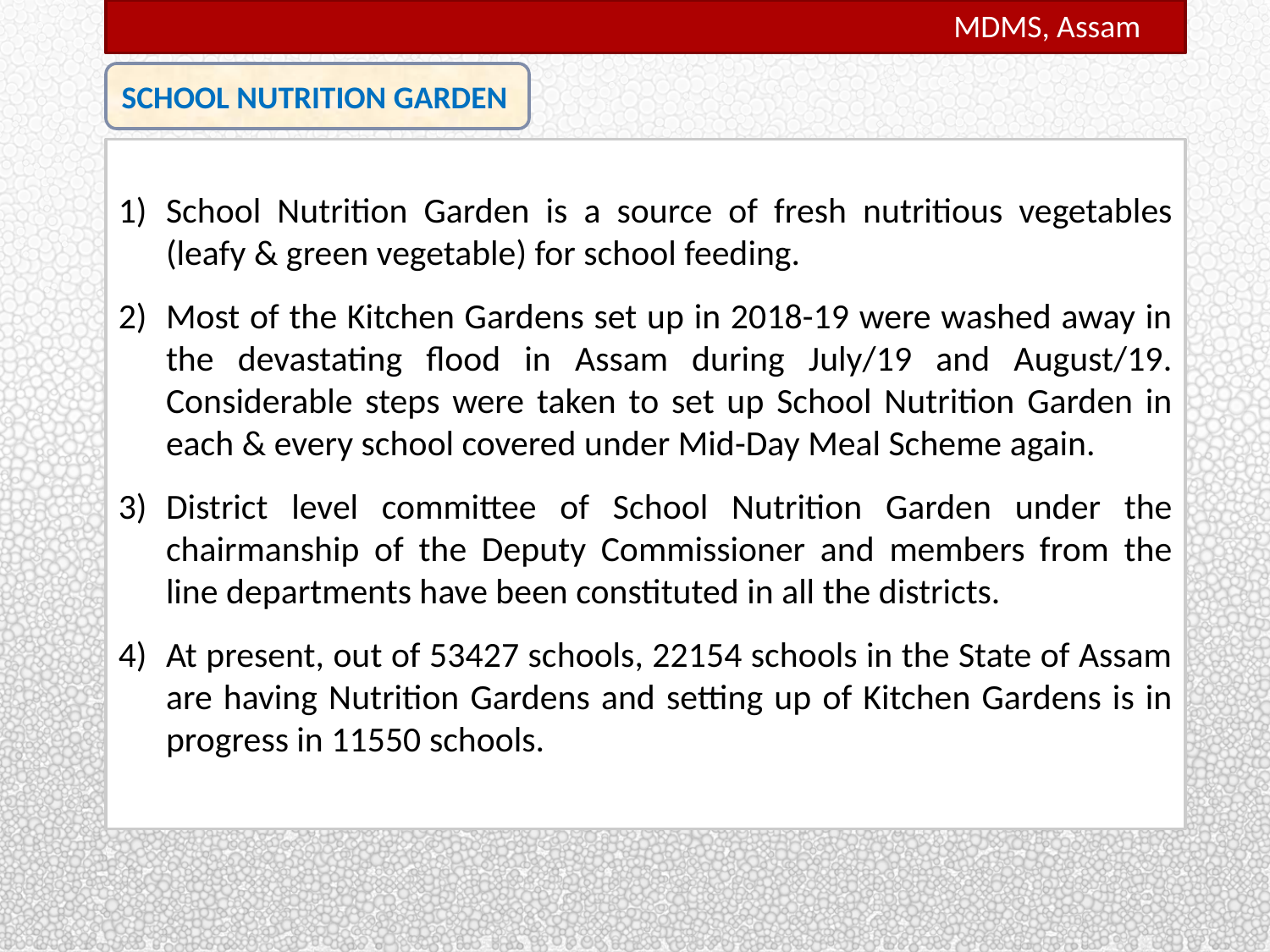

MDMS, Assam
MDMS, Assam
SCHOOL NUTRITION GARDEN

School Nutrition Garden is a source of fresh nutritious vegetables (leafy & green vegetable) for school feeding.
Most of the Kitchen Gardens set up in 2018-19 were washed away in the devastating flood in Assam during July/19 and August/19. Considerable steps were taken to set up School Nutrition Garden in each & every school covered under Mid-Day Meal Scheme again.
District level committee of School Nutrition Garden under the chairmanship of the Deputy Commissioner and members from the line departments have been constituted in all the districts.
At present, out of 53427 schools, 22154 schools in the State of Assam are having Nutrition Gardens and setting up of Kitchen Gardens is in progress in 11550 schools.